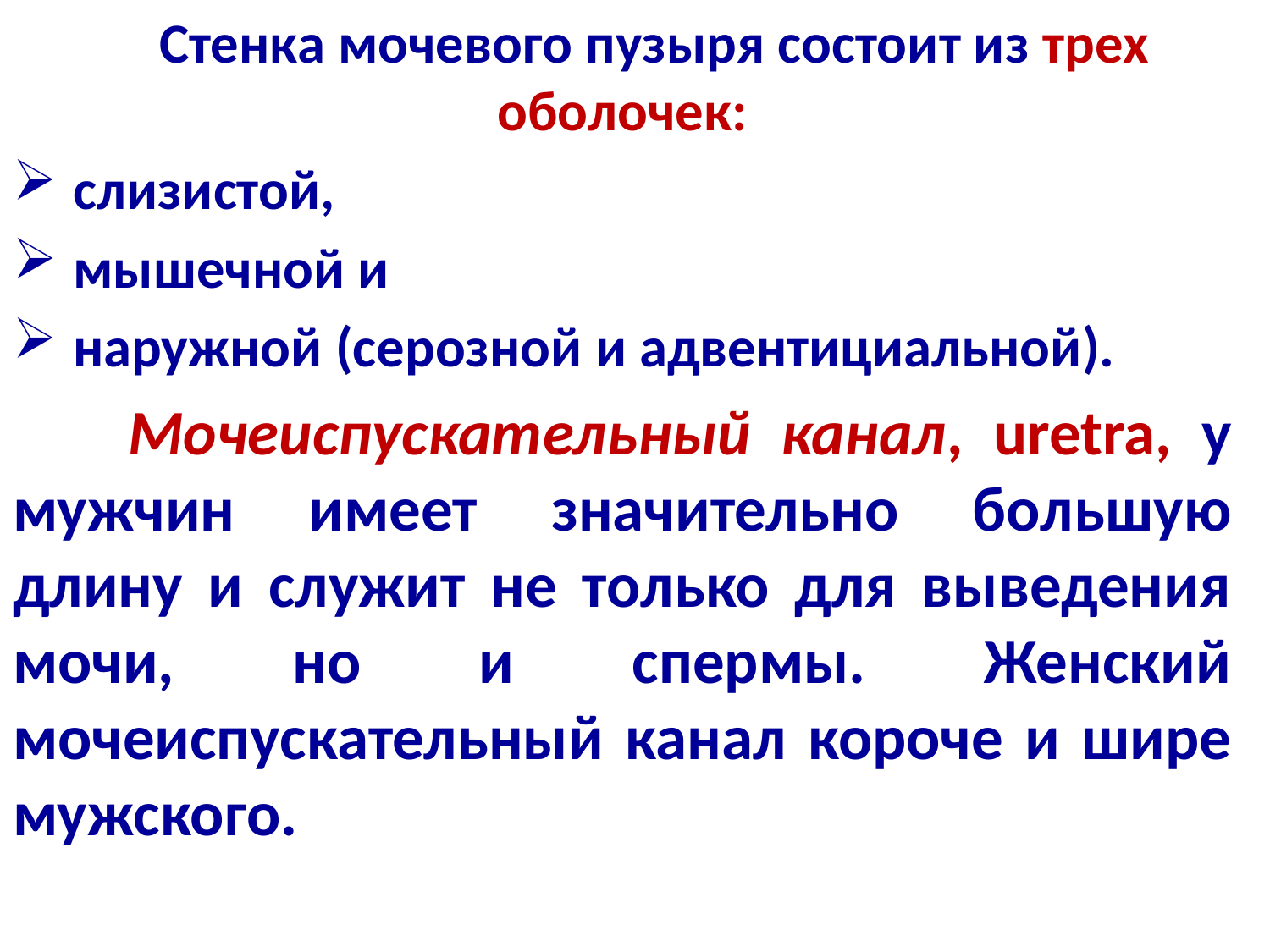

Стенка мочевого пузыря состоит из трех оболочек:
 слизистой,
 мышечной и
 наружной (серозной и адвентициальной).
    Мочеиспускательный канал, uretra, у мужчин имеет значительно большую длину и служит не только для выведения мочи, но и спермы. Женский мочеиспускательный канал короче и шире мужского.

#